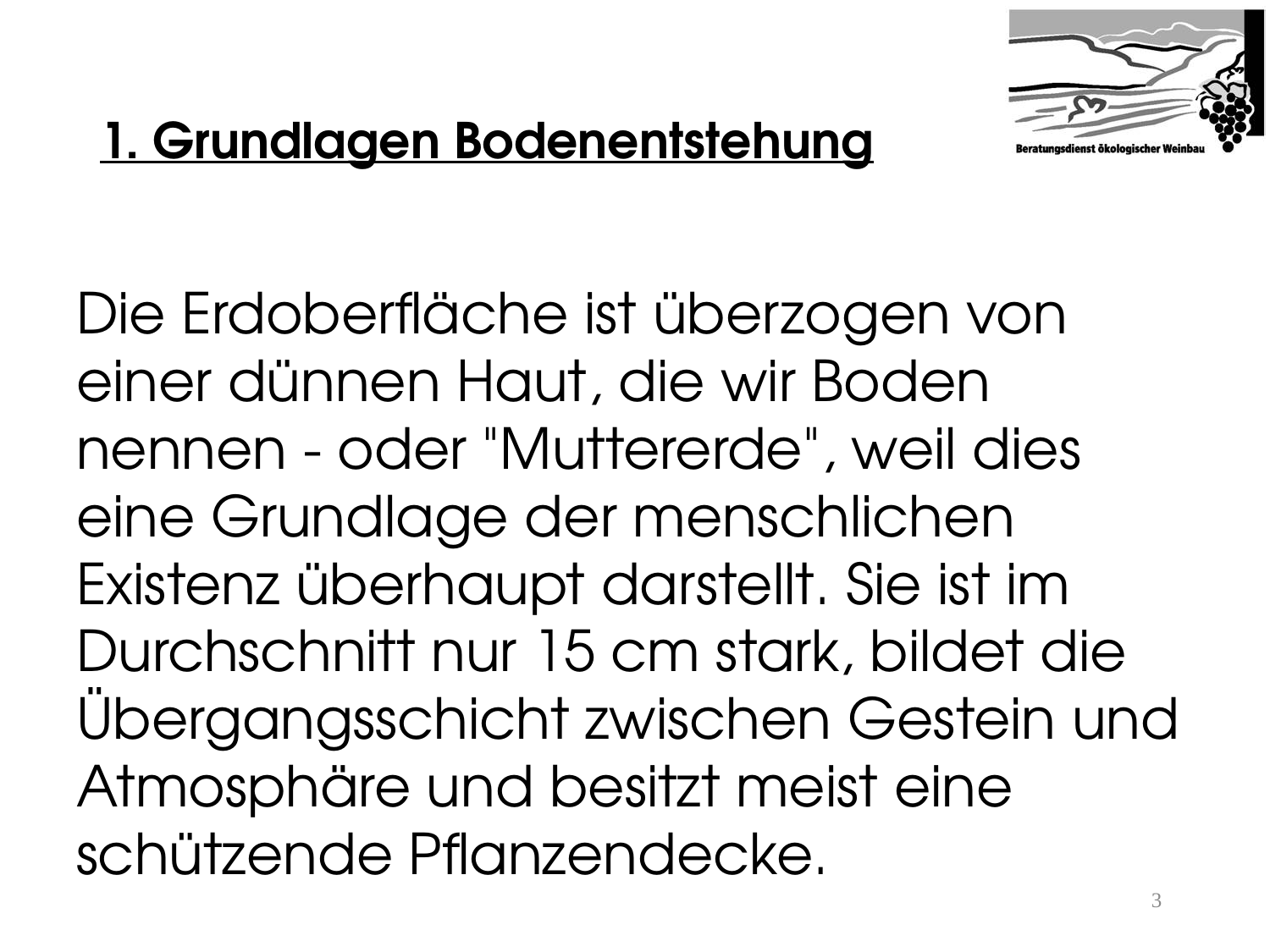

1. Grundlagen Bodenentstehung
Die Erdoberfläche ist überzogen von einer dünnen Haut, die wir Boden nennen - oder "Muttererde", weil dies eine Grundlage der menschlichen Existenz überhaupt darstellt. Sie ist im Durchschnitt nur 15 cm stark, bildet die Übergangsschicht zwischen Gestein und Atmosphäre und besitzt meist eine schützende Pflanzendecke.

3